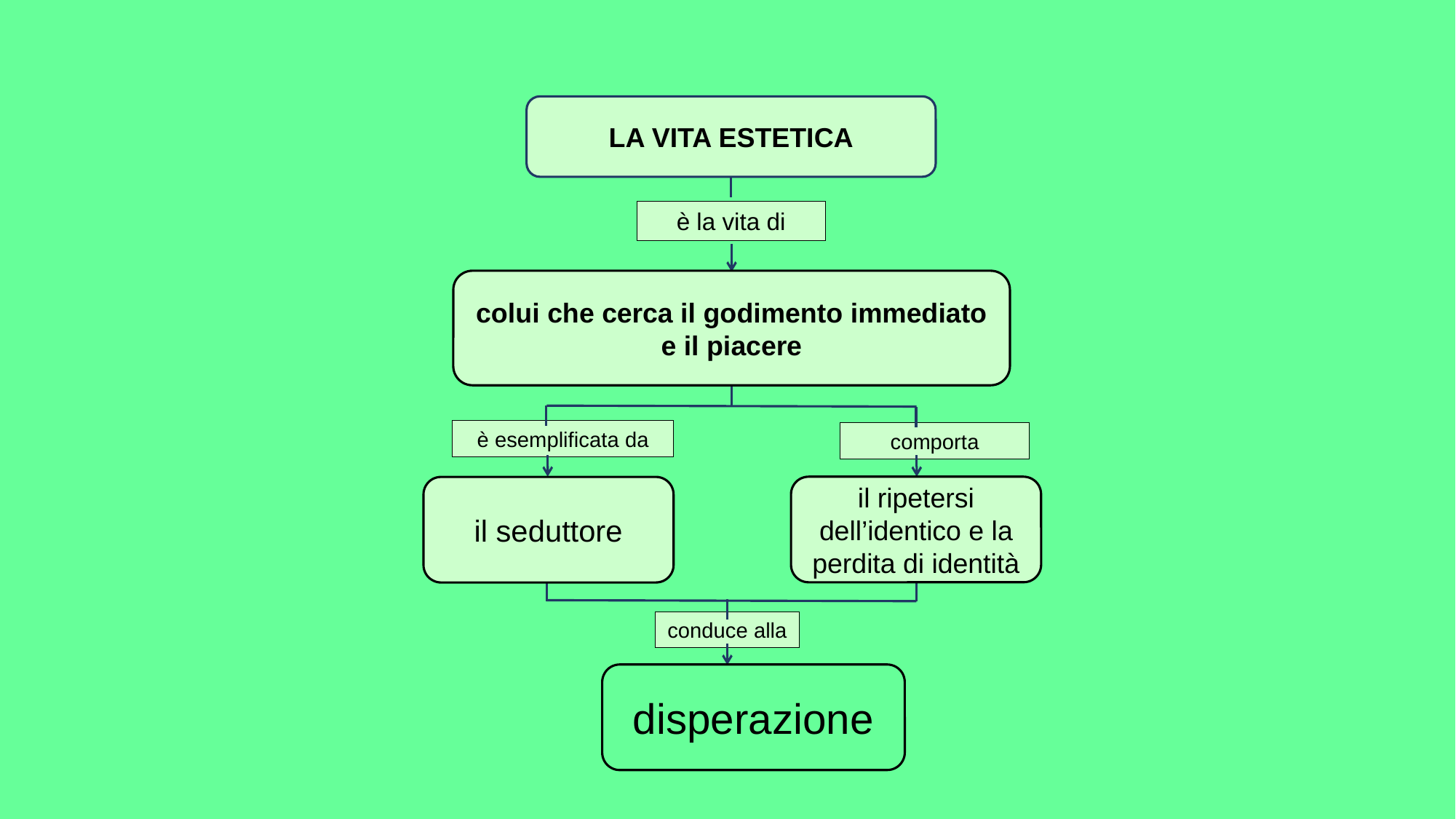

LA VITA ESTETICA
è la vita di
colui che cerca il godimento immediato
e il piacere
è esemplificata da
comporta
il ripetersi dell’identico e la perdita di identità
il seduttore
conduce alla
disperazione